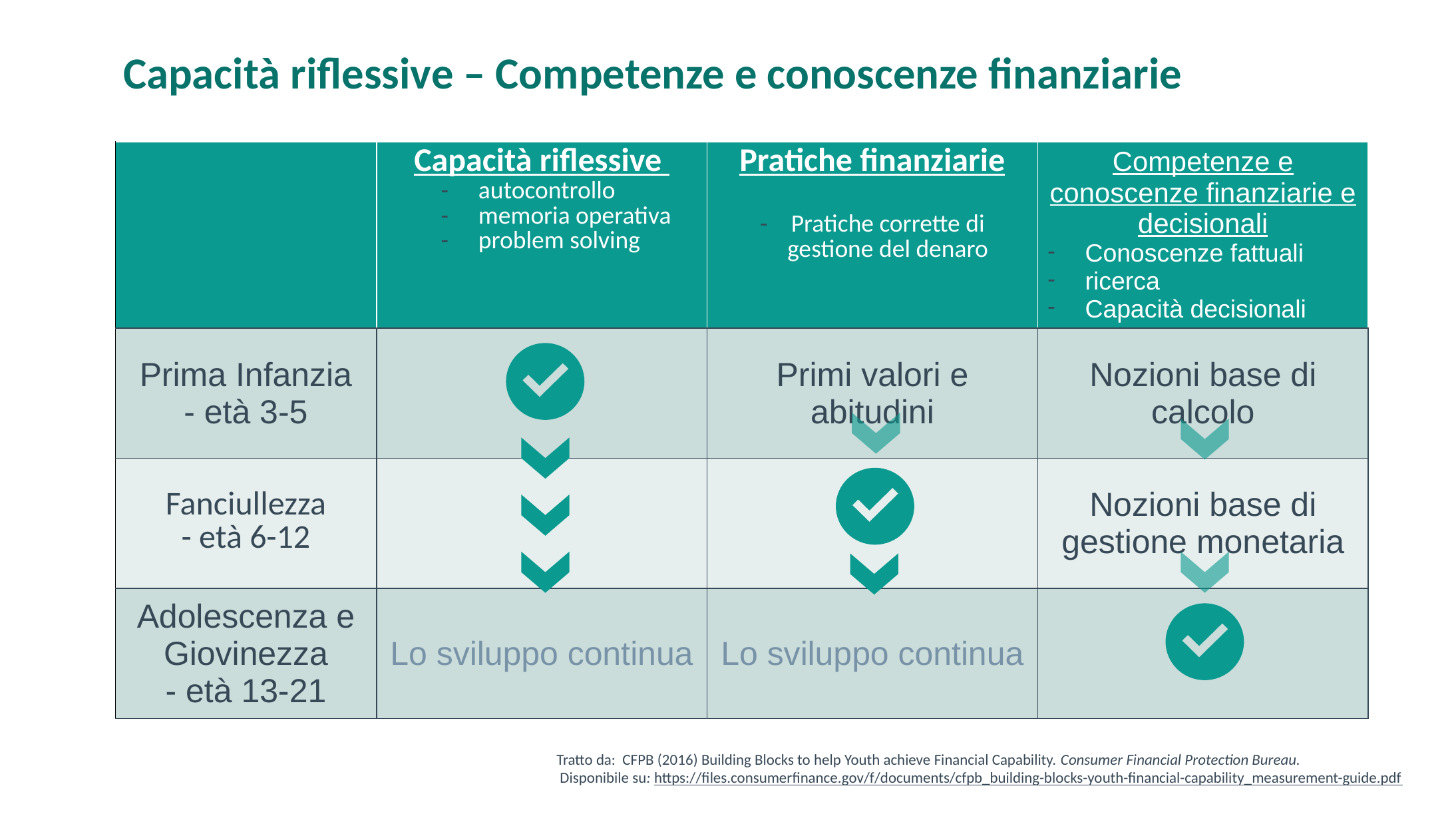

Capacità riflessive – Competenze e conoscenze finanziarie
|  | Capacità riflessive autocontrollo memoria operativa problem solving | Pratiche finanziarie Pratiche corrette di gestione del denaro | Competenze e conoscenze finanziarie e decisionali Conoscenze fattuali ricerca Capacità decisionali |
| --- | --- | --- | --- |
| Prima Infanzia - età 3-5 |  | Primi valori e abitudini | Nozioni base di calcolo |
| Fanciullezza - età 6-12 |  |  | Nozioni base di gestione monetaria |
| Adolescenza e Giovinezza - età 13-21 | Lo sviluppo continua | Lo sviluppo continua |  |

Tratto da:  CFPB (2016) Building Blocks to help Youth achieve Financial Capability. Consumer Financial Protection Bureau.
 Disponibile su: https://files.consumerfinance.gov/f/documents/cfpb_building-blocks-youth-financial-capability_measurement-guide.pdf